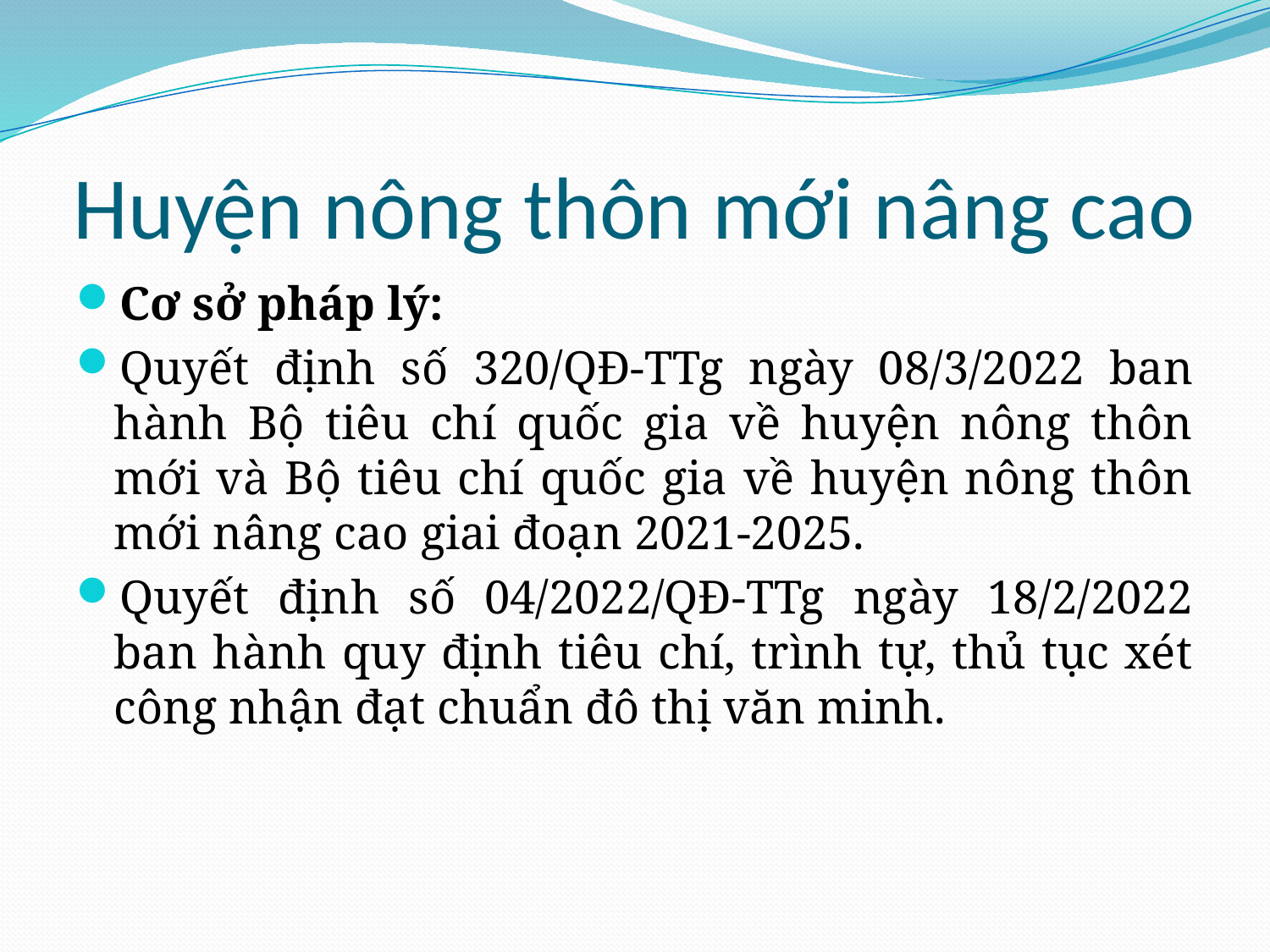

# Huyện nông thôn mới nâng cao
Cơ sở pháp lý:
Quyết định số 320/QĐ-TTg ngày 08/3/2022 ban hành Bộ tiêu chí quốc gia về huyện nông thôn mới và Bộ tiêu chí quốc gia về huyện nông thôn mới nâng cao giai đoạn 2021-2025.
Quyết định số 04/2022/QĐ-TTg ngày 18/2/2022 ban hành quy định tiêu chí, trình tự, thủ tục xét công nhận đạt chuẩn đô thị văn minh.